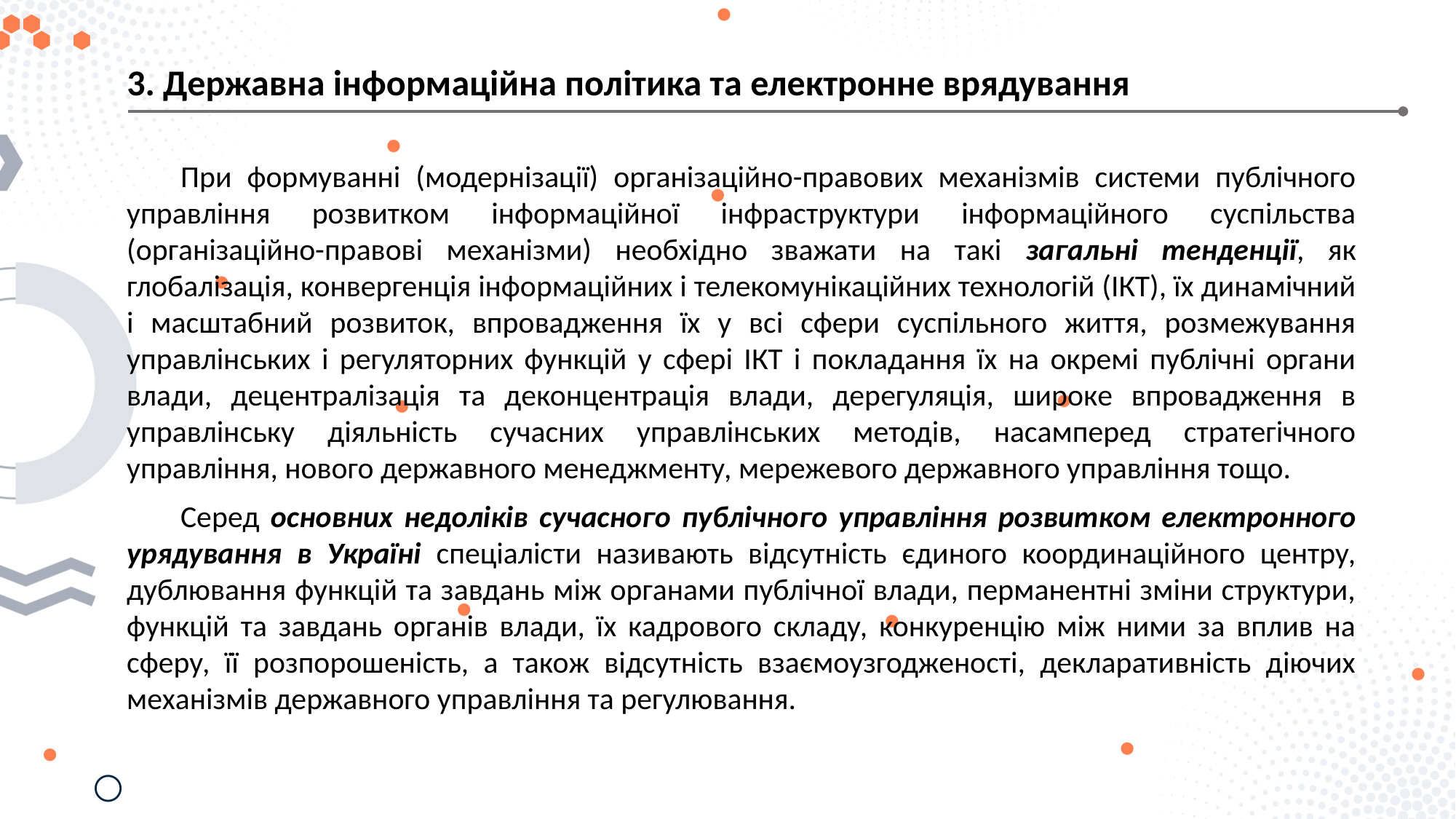

3. Державна інформаційна політика та електронне врядування
При формуванні (модернізації) організаційно-правових механізмів системи публічного управління розвитком інформаційної інфраструктури інформаційного суспільства (організаційно-правові механізми) необхідно зважати на такі загальні тенденції, як глобалізація, конвергенція інформаційних і телекомунікаційних технологій (ІКТ), їх динамічний і масштабний розвиток, впровадження їх у всі сфери суспільного життя, розмежування управлінських і регуляторних функцій у сфері ІКТ і покладання їх на окремі публічні органи влади, децентралізація та деконцентрація влади, дерегуляція, широке впровадження в управлінську діяльність сучасних управлінських методів, насамперед стратегічного управління, нового державного менеджменту, мережевого державного управління тощо.
Серед основних недоліків сучасного публічного управління розвитком електронного урядування в Україні спеціалісти називають відсутність єдиного координаційного центру, дублювання функцій та завдань між органами публічної влади, перманентні зміни структури, функцій та завдань органів влади, їх кадрового складу, конкуренцію між ними за вплив на сферу, її розпорошеність, а також відсутність взаємоузгодженості, декларативність діючих механізмів державного управління та регулювання.